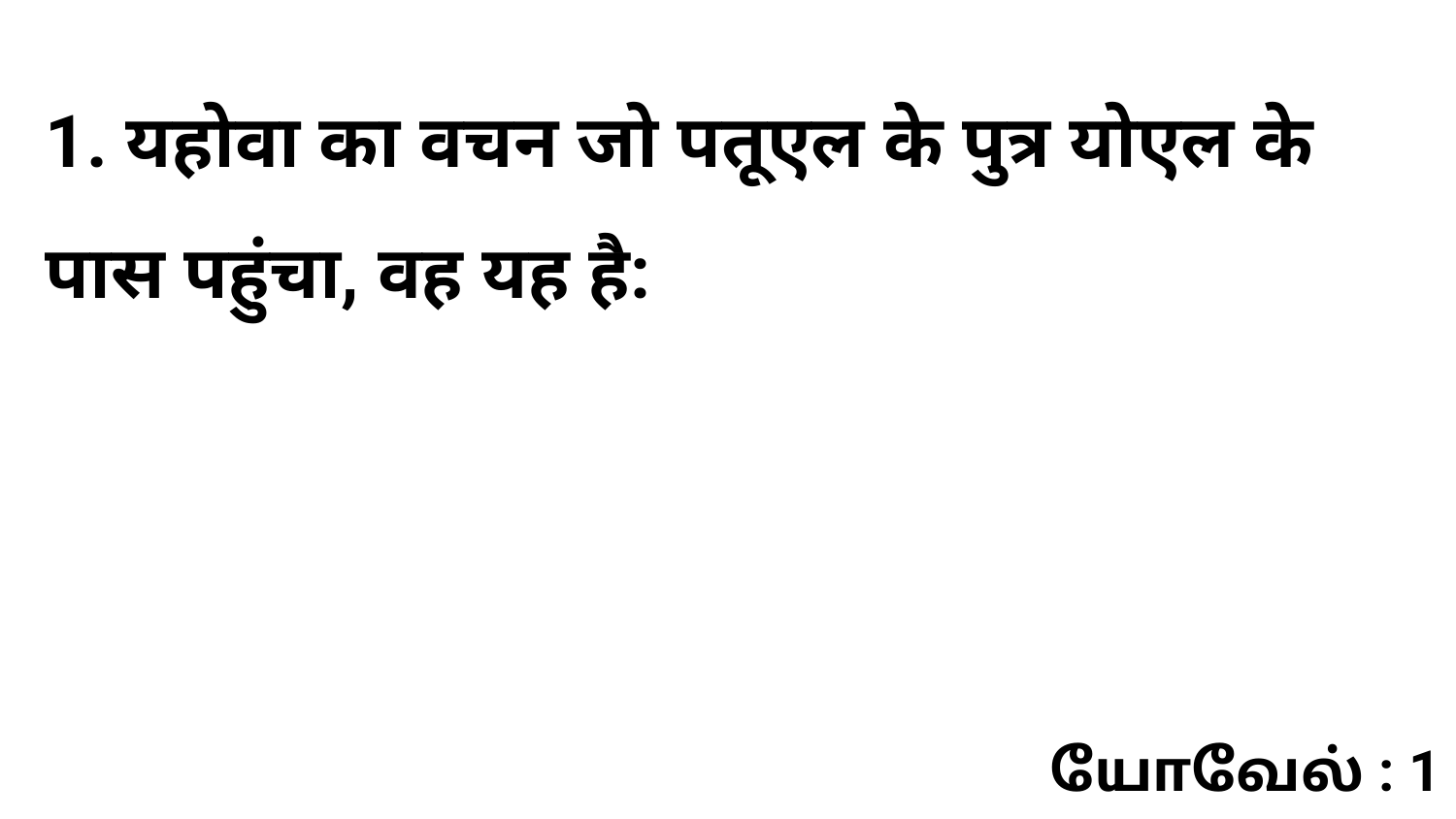

1. यहोवा का वचन जो पतूएल के पुत्र योएल के पास पहुंचा, वह यह है:
யோவேல் : 1